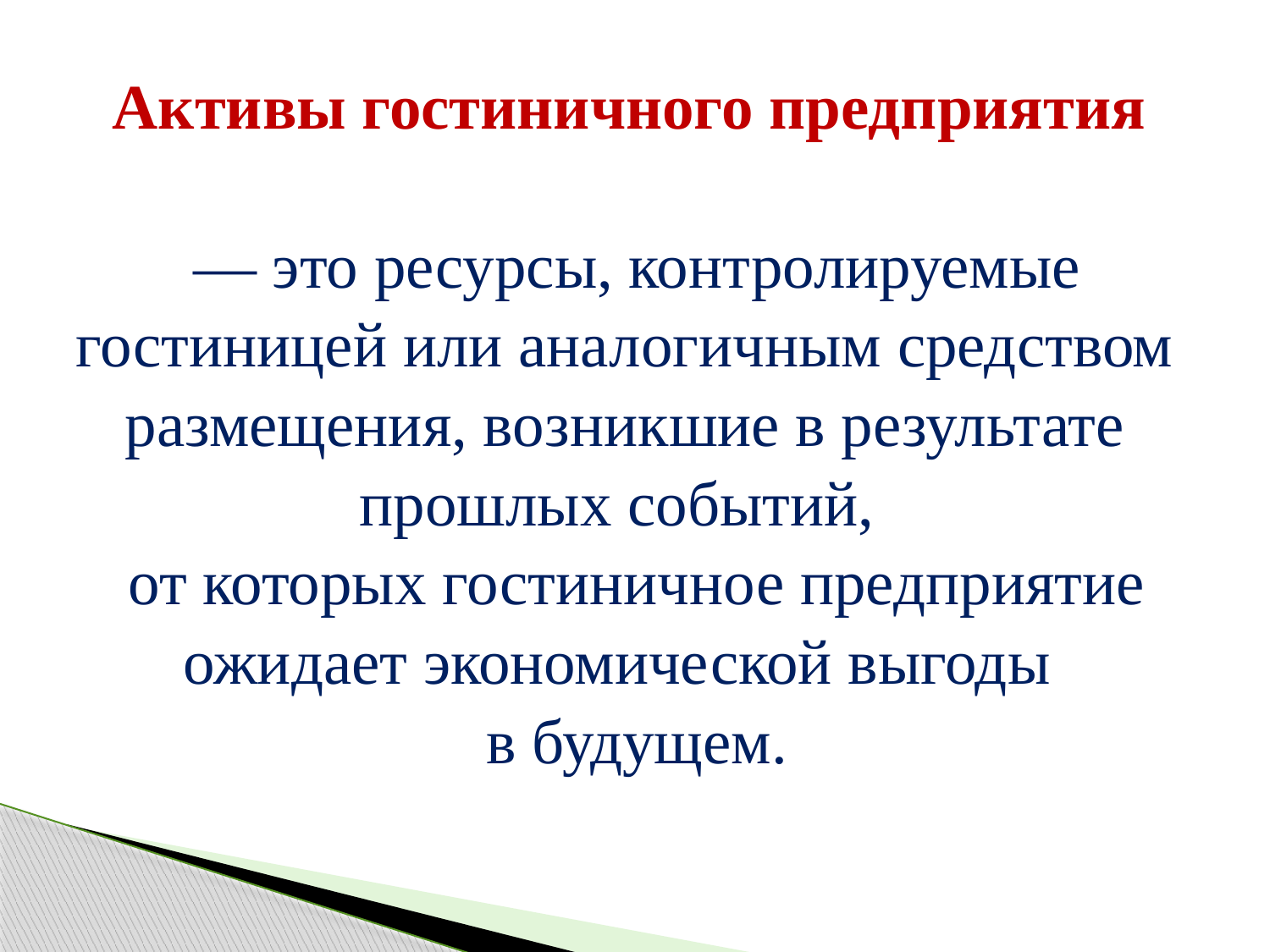

Активы гостиничного предприятия

— это ресурсы, контролируемые гостиницей или аналогичным средством размещения, возникшие в результате прошлых событий,
от которых гостиничное предприятие ожидает экономической выгоды
в будущем.